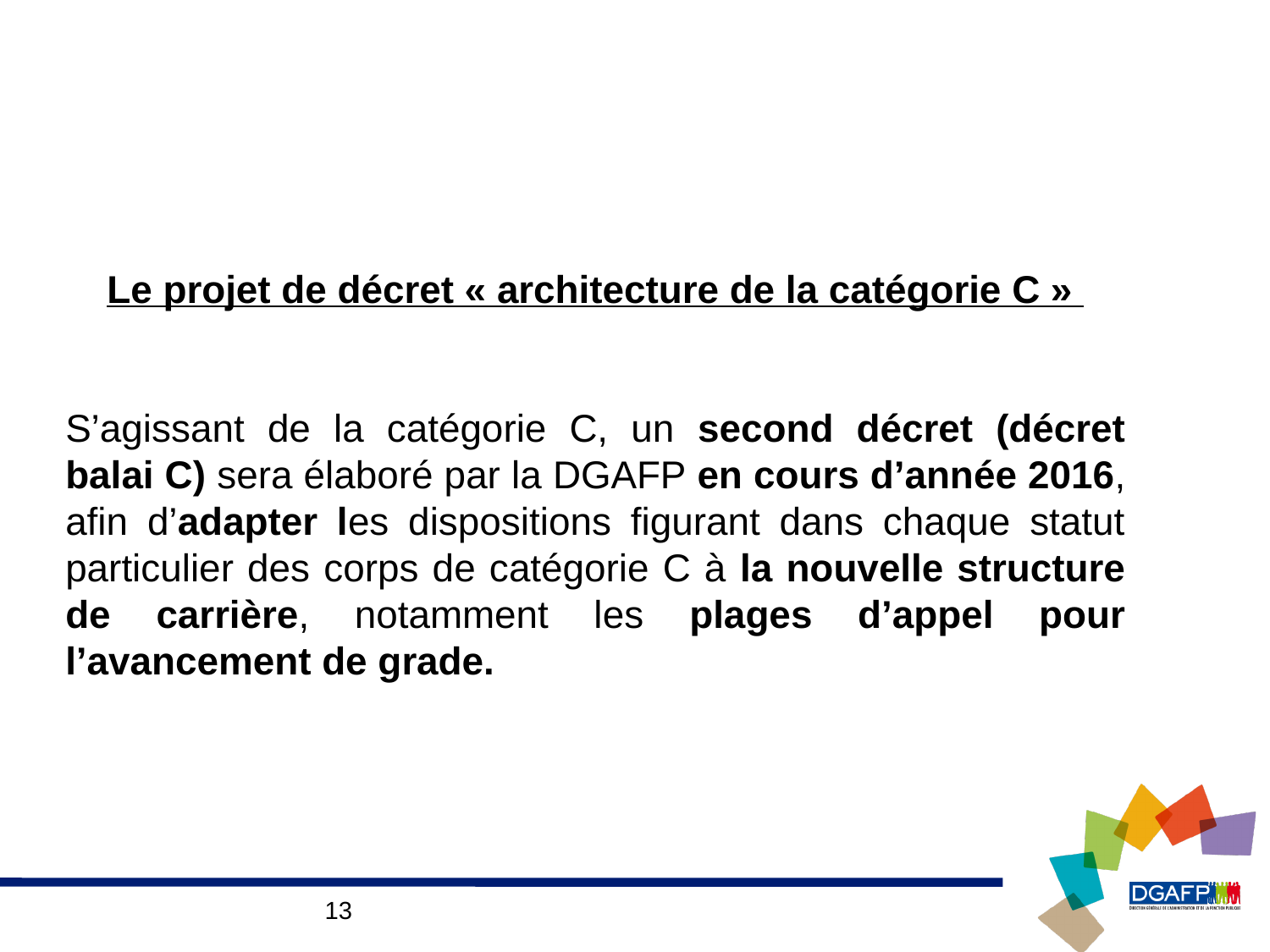

Le projet de décret « architecture de la catégorie C »

S’agissant de la catégorie C, un second décret (décret balai C) sera élaboré par la DGAFP en cours d’année 2016, afin d’adapter les dispositions figurant dans chaque statut particulier des corps de catégorie C à la nouvelle structure de carrière, notamment les plages d’appel pour l’avancement de grade.

13